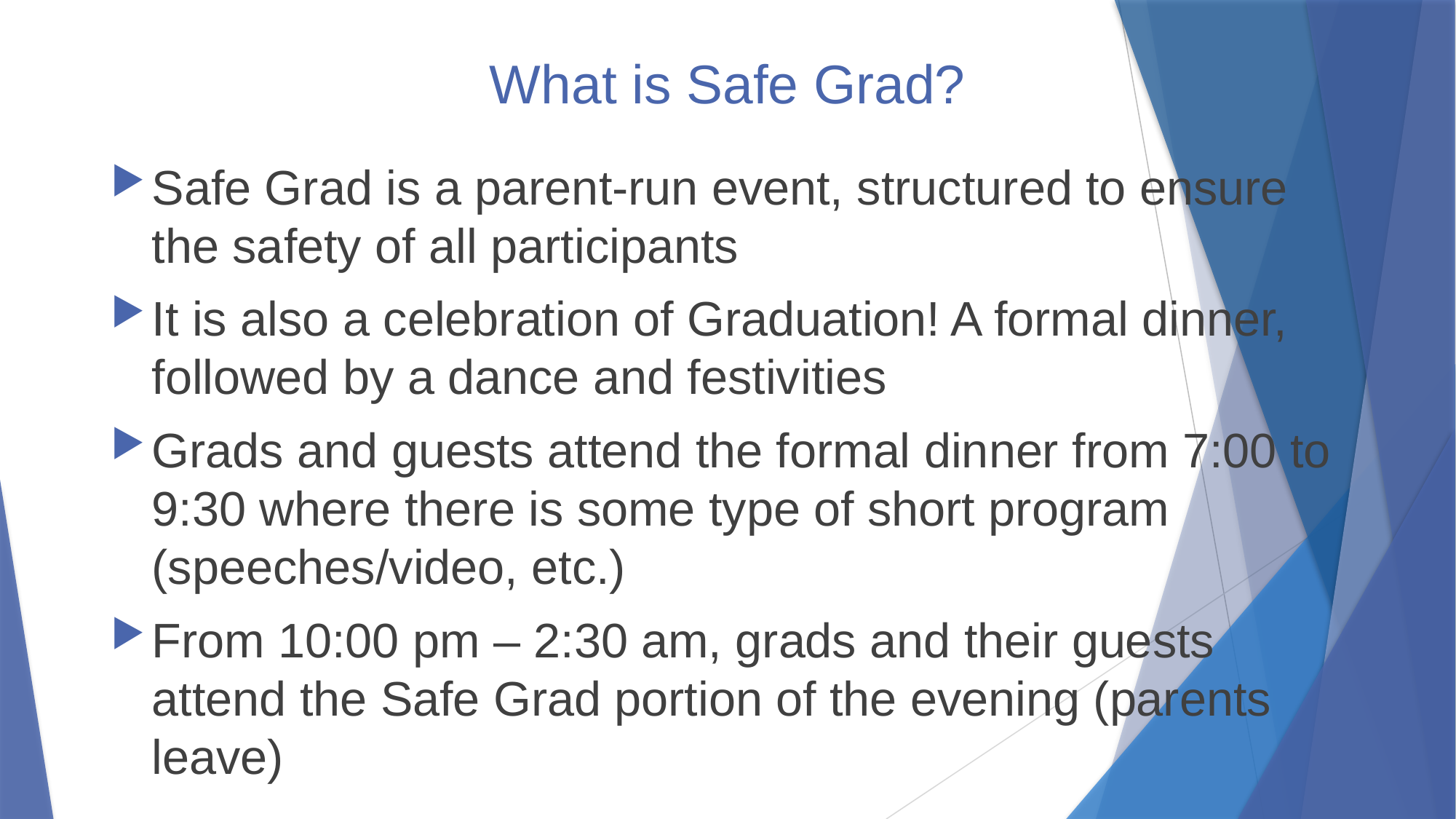

# What is Safe Grad?
Safe Grad is a parent-run event, structured to ensure the safety of all participants
It is also a celebration of Graduation! A formal dinner, followed by a dance and festivities
Grads and guests attend the formal dinner from 7:00 to 9:30 where there is some type of short program (speeches/video, etc.)
From 10:00 pm – 2:30 am, grads and their guests attend the Safe Grad portion of the evening (parents leave)